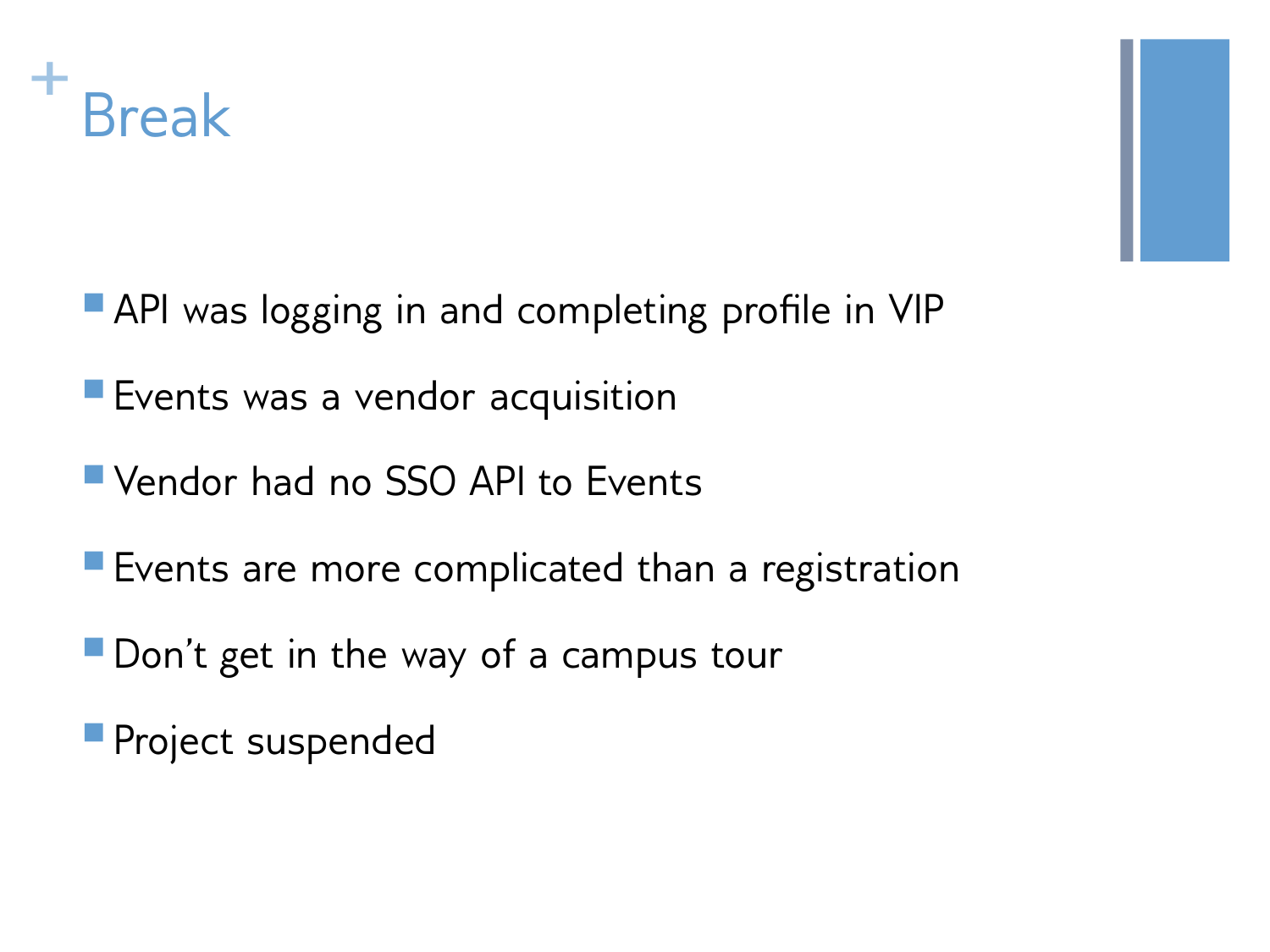

# Break
API was logging in and completing profile in VIP
Events was a vendor acquisition
Vendor had no SSO API to Events
Events are more complicated than a registration
Don’t get in the way of a campus tour
Project suspended